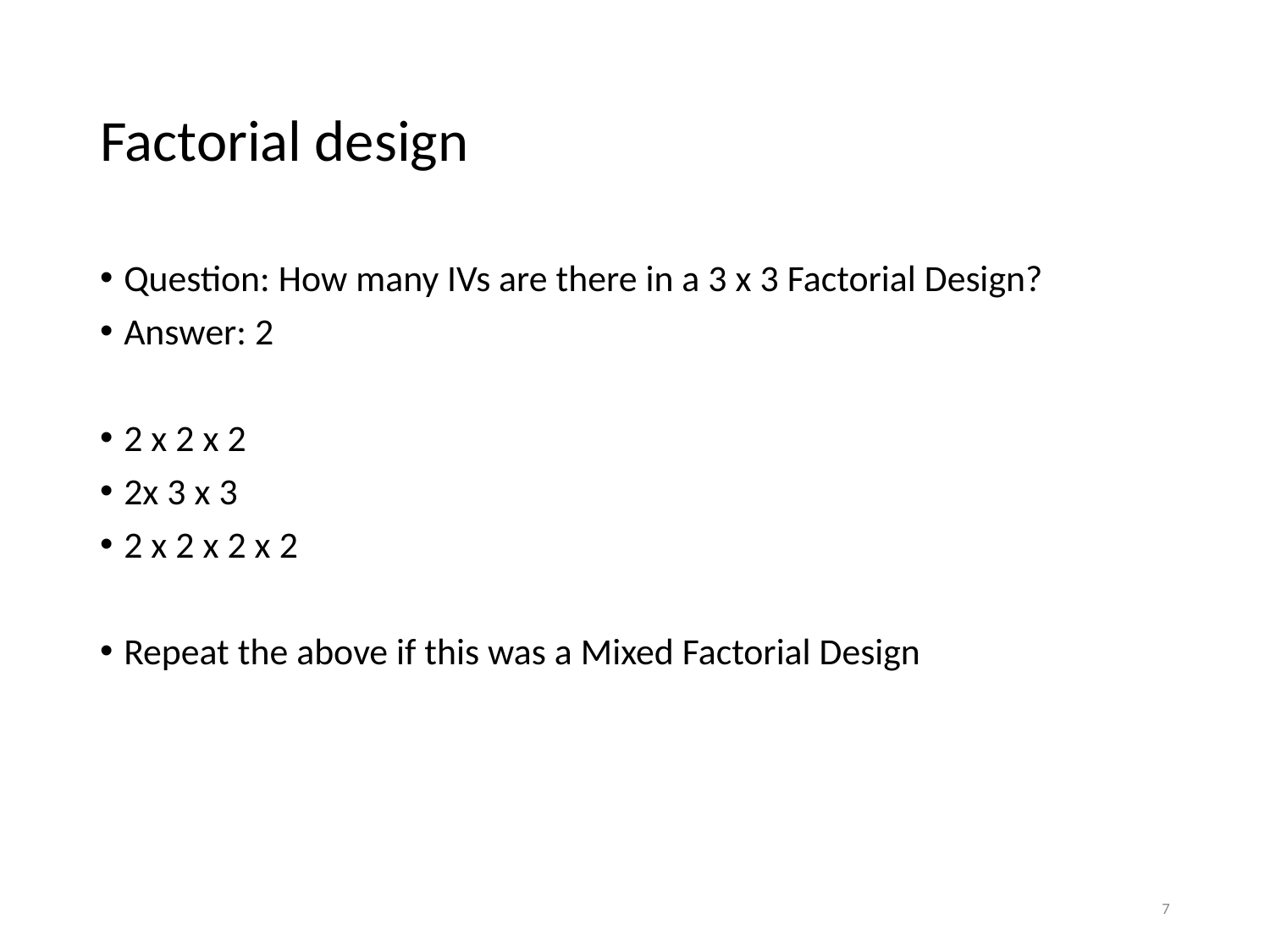

# Factorial design
Question: How many IVs are there in a 3 x 3 Factorial Design?
Answer: 2

2 x 2 x 2
2x 3 x 3
2 x 2 x 2 x 2

Repeat the above if this was a Mixed Factorial Design
7